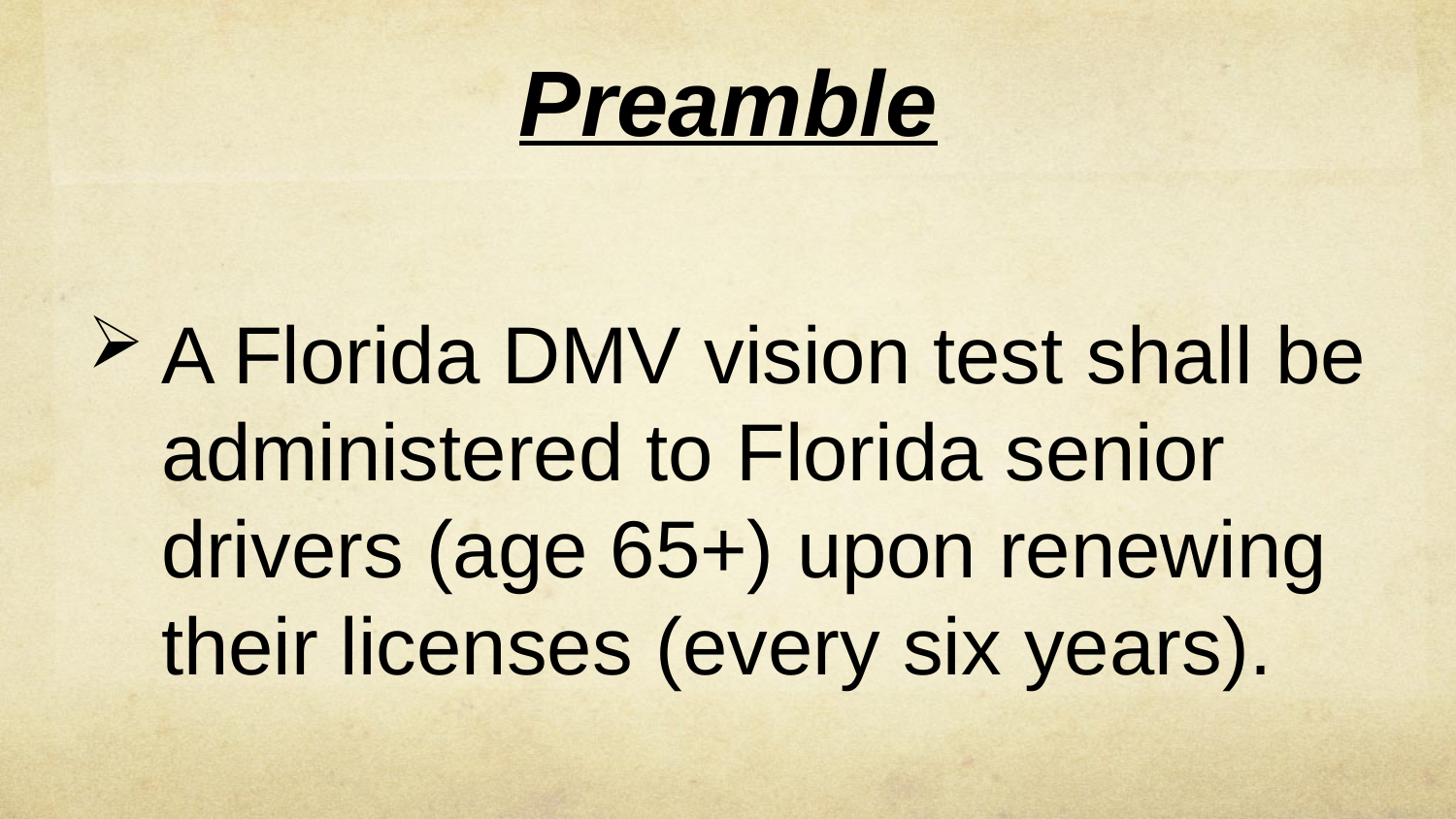

# Preamble

A Florida DMV vision test shall be administered to Florida senior drivers (age 65+) upon renewing their licenses (every six years).